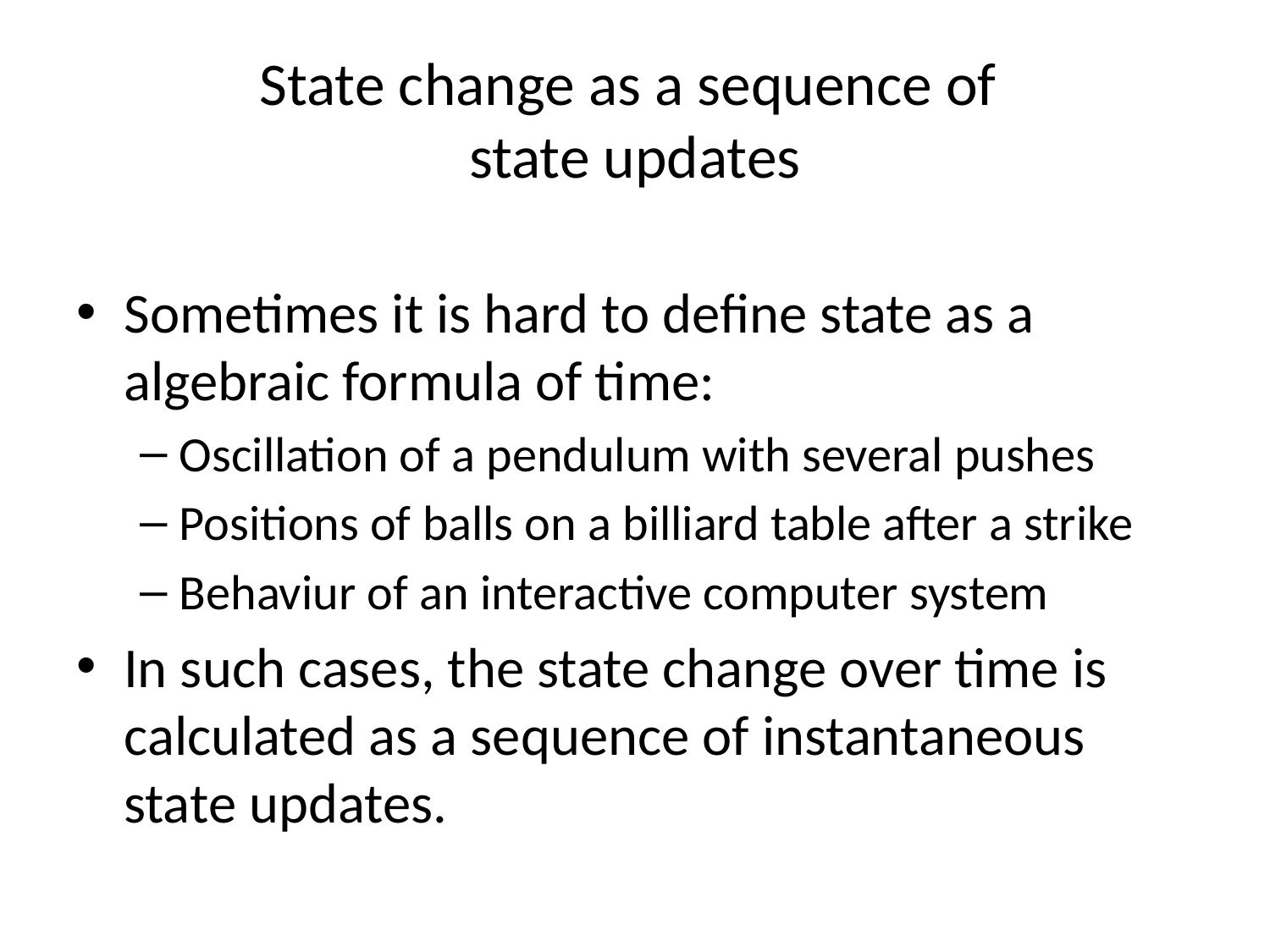

# State change as a sequence of state updates
Sometimes it is hard to define state as a algebraic formula of time:
Oscillation of a pendulum with several pushes
Positions of balls on a billiard table after a strike
Behaviur of an interactive computer system
In such cases, the state change over time is calculated as a sequence of instantaneous state updates.